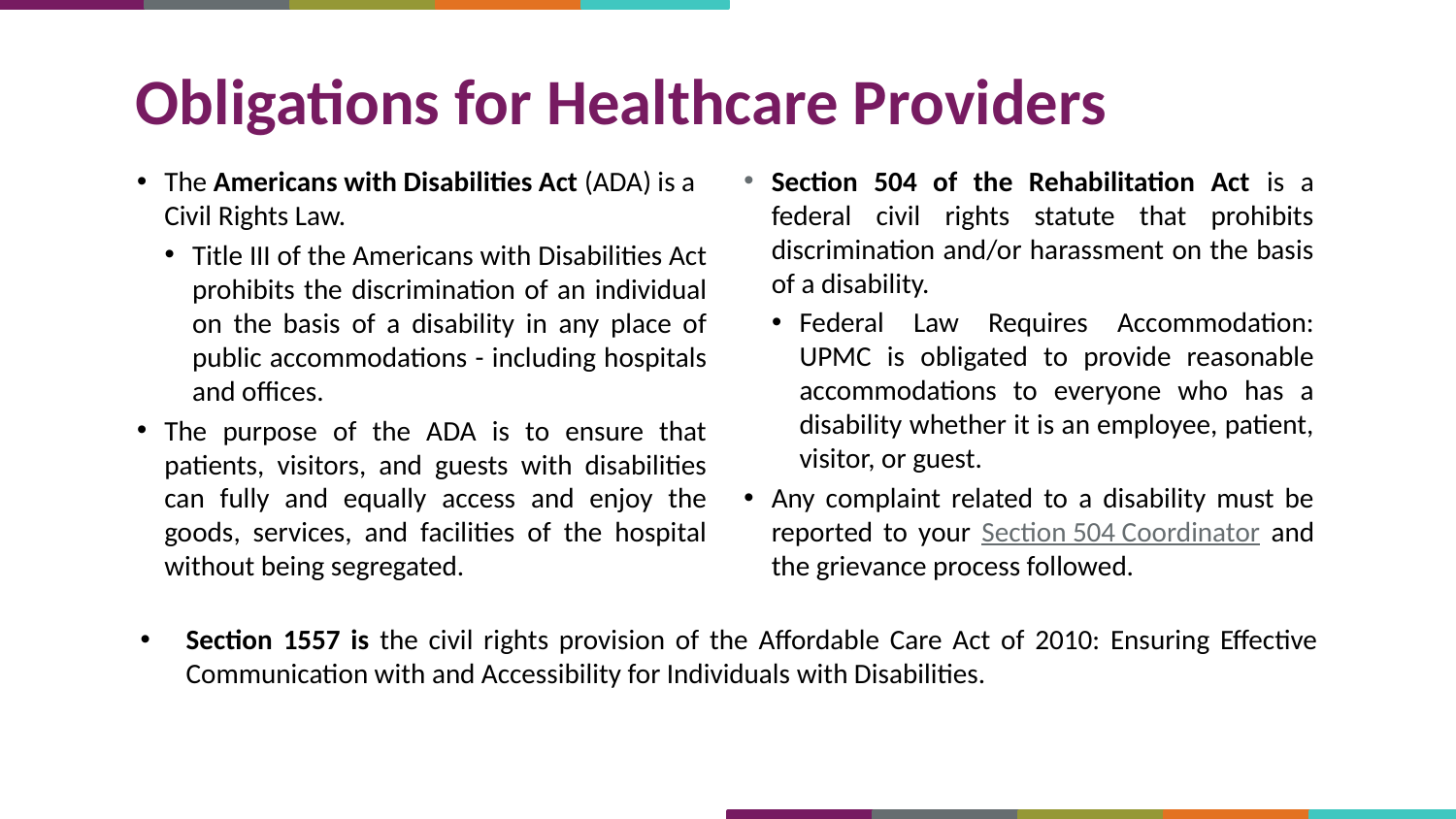

# Obligations for Healthcare Providers
Section 504 of the Rehabilitation Act is a federal civil rights statute that prohibits discrimination and/or harassment on the basis of a disability.
Federal Law Requires Accommodation: UPMC is obligated to provide reasonable accommodations to everyone who has a disability whether it is an employee, patient, visitor, or guest.
Any complaint related to a disability must be reported to your Section 504 Coordinator and the grievance process followed.

The Americans with Disabilities Act (ADA) is a Civil Rights Law.
Title III of the Americans with Disabilities Act prohibits the discrimination of an individual on the basis of a disability in any place of public accommodations - including hospitals and offices.
The purpose of the ADA is to ensure that patients, visitors, and guests with disabilities can fully and equally access and enjoy the goods, services, and facilities of the hospital without being segregated.

Section 1557 is the civil rights provision of the Affordable Care Act of 2010: Ensuring Effective Communication with and Accessibility for Individuals with Disabilities.